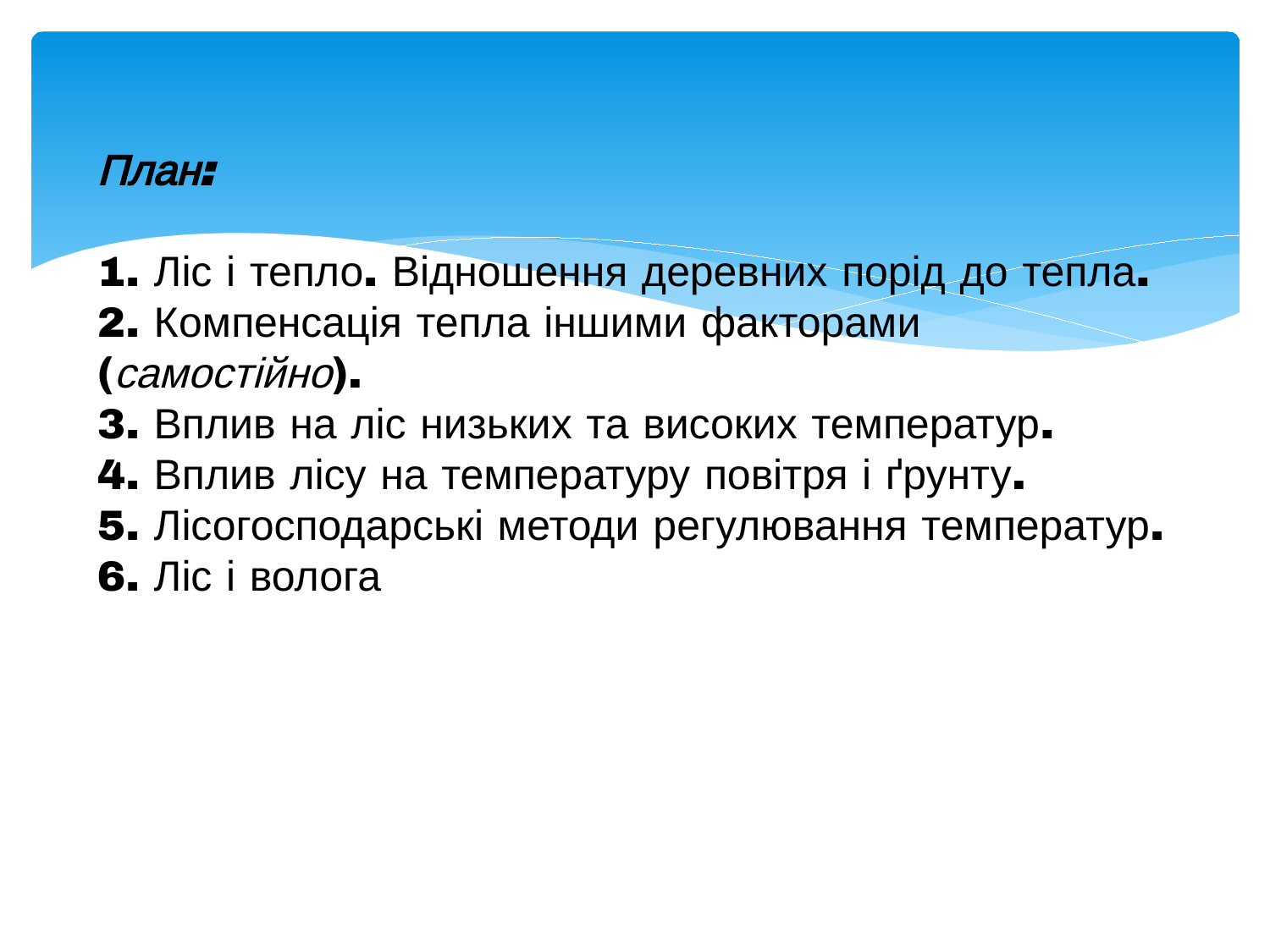

План:
1. Ліс і тепло. Відношення деревних порід до тепла.
2. Компенсація тепла іншими факторами (самостійно).
3. Вплив на ліс низьких та високих температур.
4. Вплив лісу на температуру повітря і ґрунту.
5. Лісогосподарські методи регулювання температур.
6. Ліс і волога